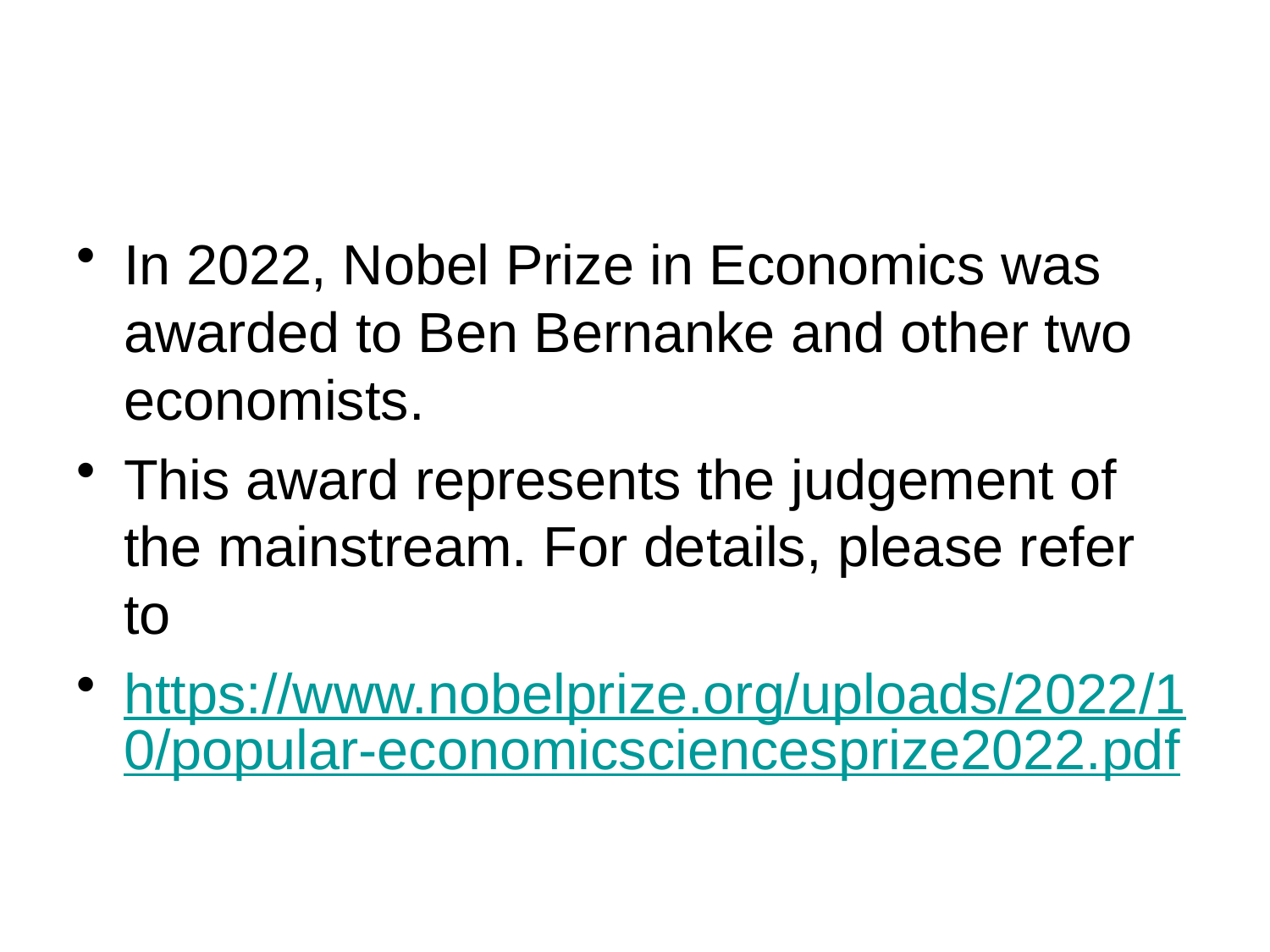

#
In 2022, Nobel Prize in Economics was awarded to Ben Bernanke and other two economists.
This award represents the judgement of the mainstream. For details, please refer to
https://www.nobelprize.org/uploads/2022/10/popular-economicsciencesprize2022.pdf